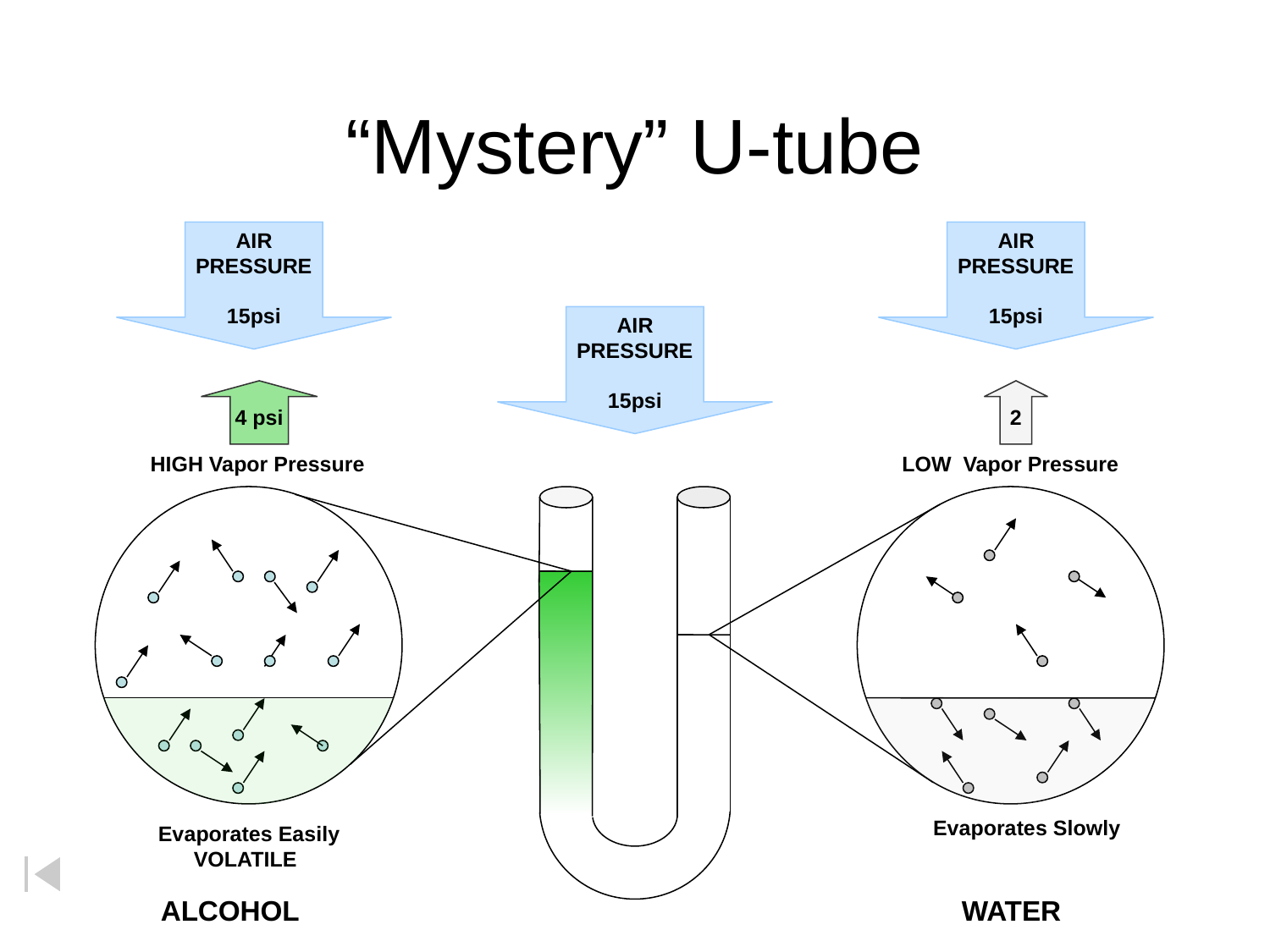

# “Mystery” U-tube
AIR
PRESSURE

15psi
AIR
PRESSURE

15psi
AIR
PRESSURE

15psi
4 psi
2
HIGH Vapor Pressure
LOW  Vapor Pressure

Evaporates Slowly
Evaporates Easily
      VOLATILE

ALCOHOL					     WATER